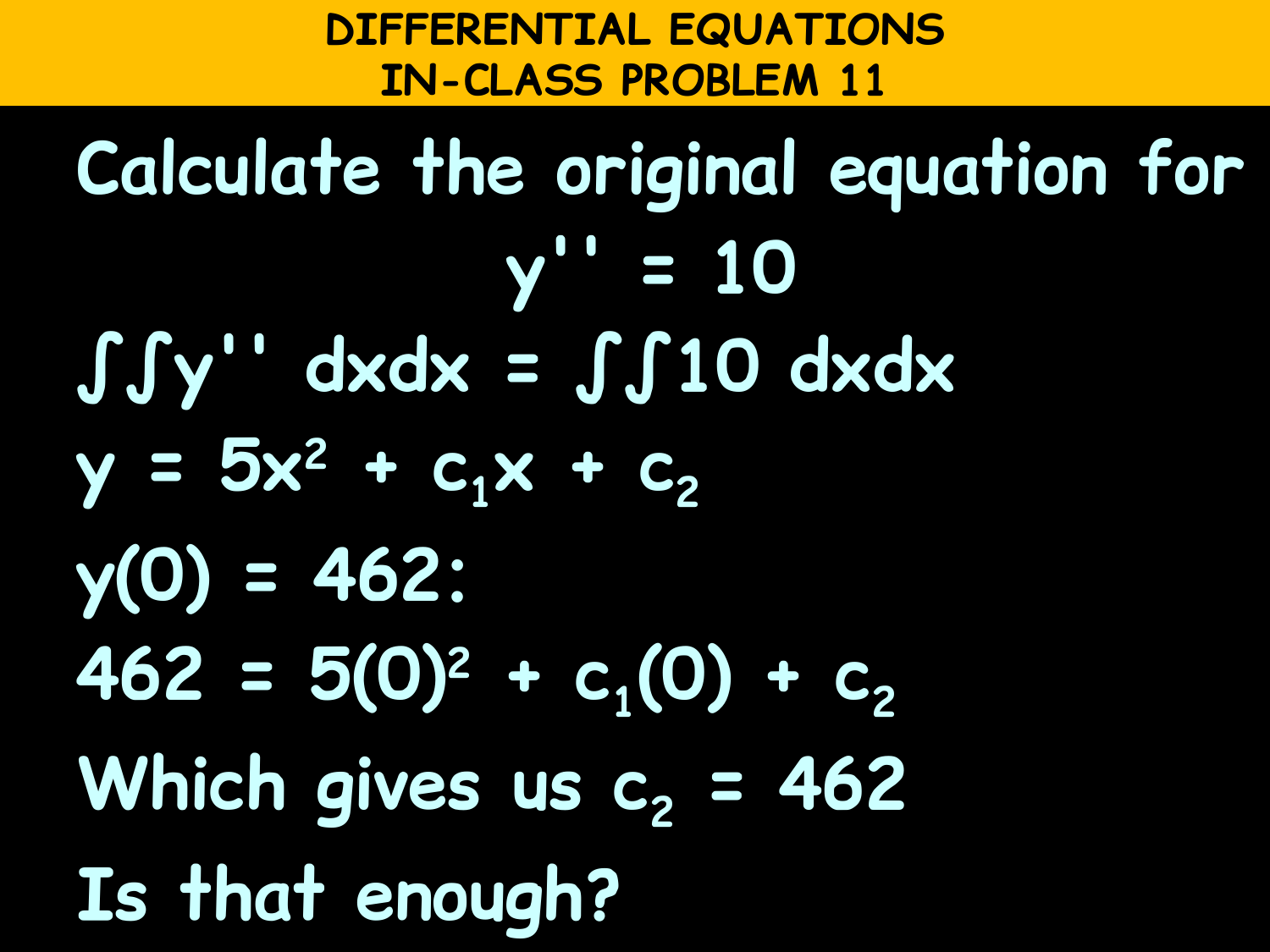

DIFFERENTIAL EQUATIONS
IN-CLASS PROBLEM 11
Calculate the original equation for
y'' = 10
∫∫y'' dxdx = ∫∫10 dxdx
y = 5x2 + c1x + c2
y(0) = 462:
462 = 5(0)2 + c1(0) + c2
Which gives us c2 = 462
Is that enough?